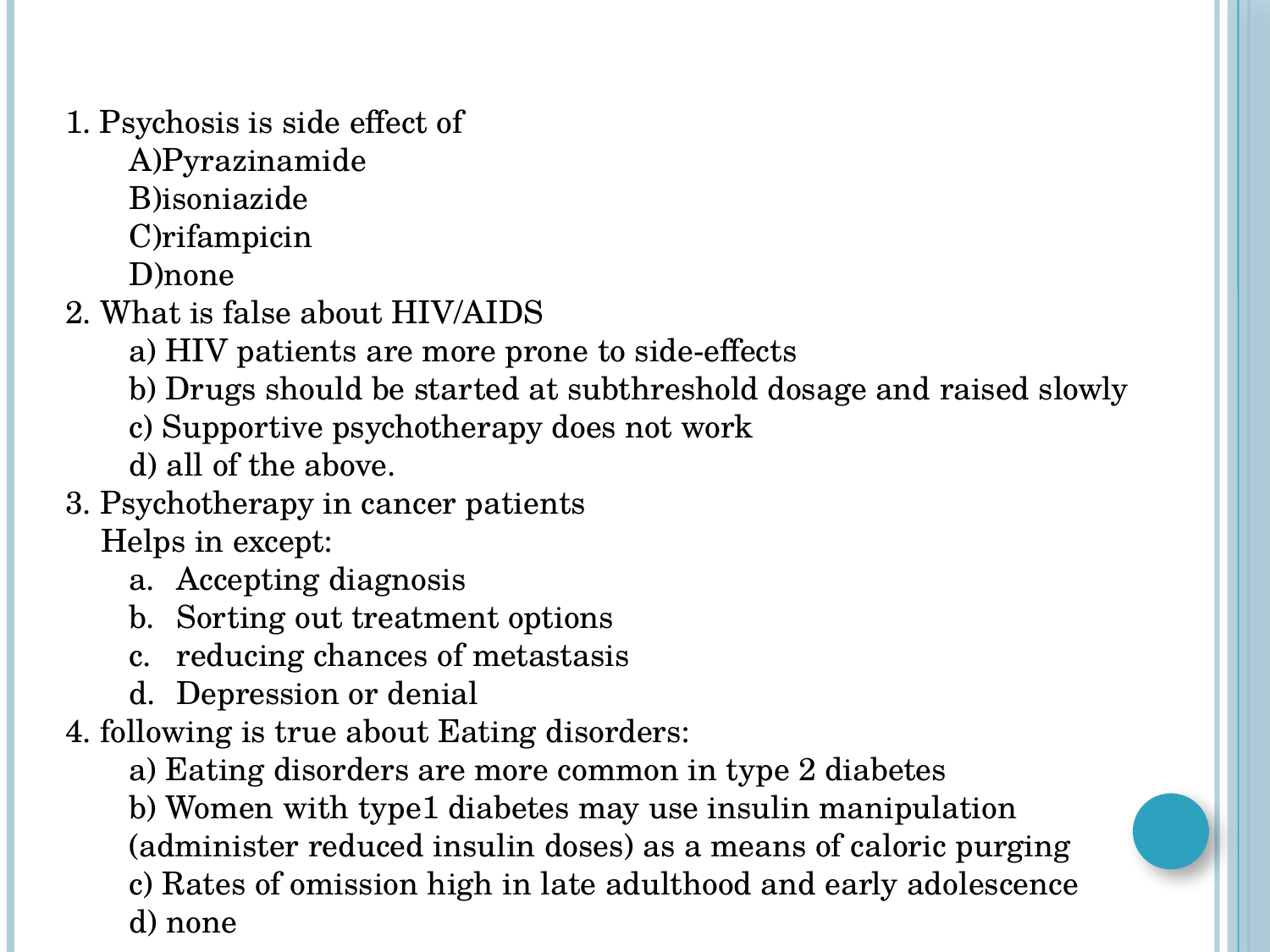

1. Psychosis is side effect of
Pyrazinamide
isoniazide
rifampicin
none
2. What is false about HIV/AIDS
a) HIV patients are more prone to side-effects
b) Drugs should be started at subthreshold dosage and raised slowly
c) Supportive psychotherapy does not work
d) all of the above.
3. Psychotherapy in cancer patients
    Helps in except:
Accepting diagnosis
Sorting out treatment options
reducing chances of metastasis
Depression or denial
4. following is true about Eating disorders:
a) Eating disorders are more common in type 2 diabetes
b) Women with type1 diabetes may use insulin manipulation (administer reduced insulin doses) as a means of caloric purging
c) Rates of omission high in late adulthood and early adolescence
d) none